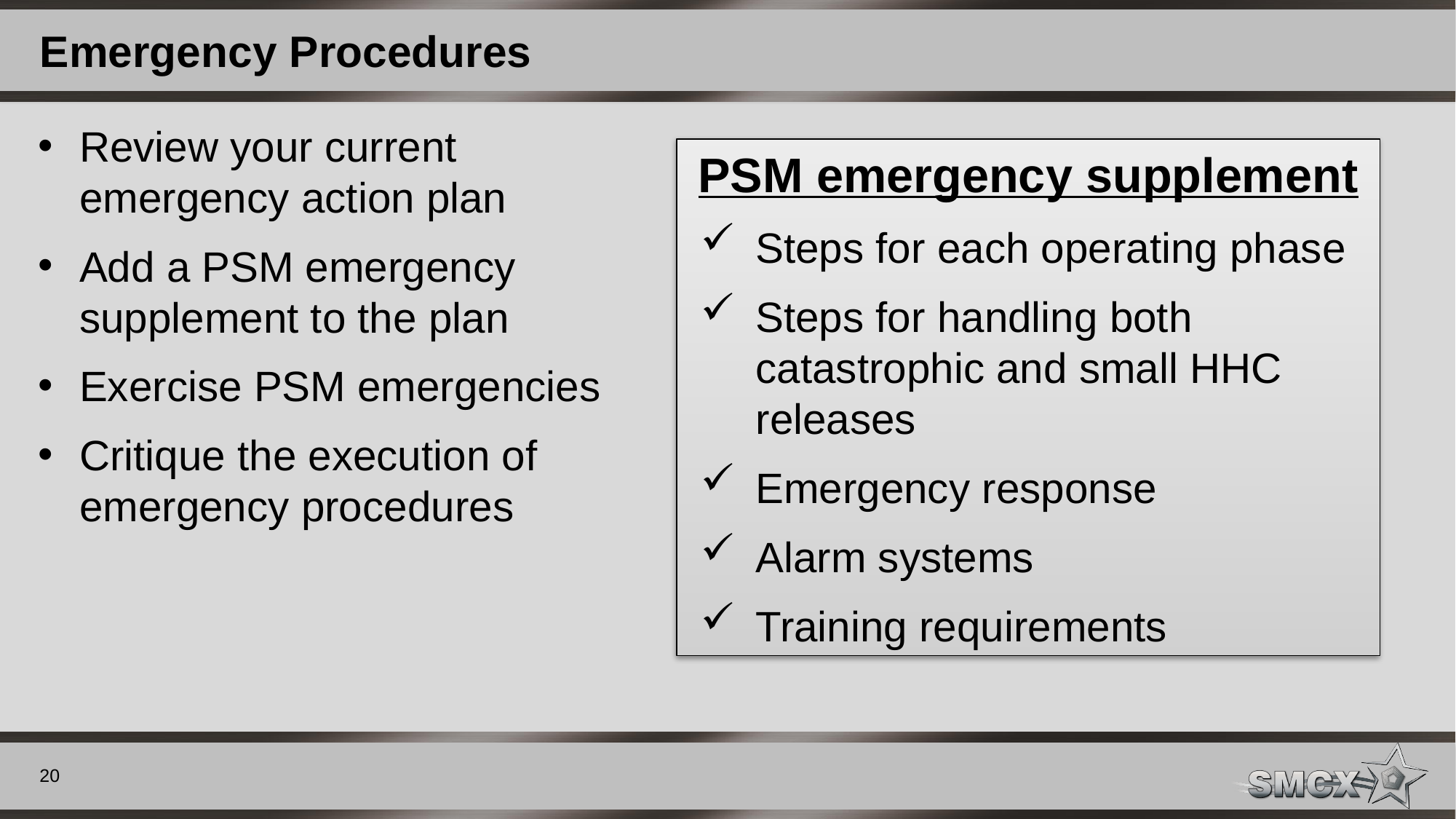

# Emergency Procedures
Review your current emergency action plan
Add a PSM emergency supplement to the plan
Exercise PSM emergencies
Critique the execution of emergency procedures
PSM emergency supplement
Steps for each operating phase
Steps for handling both catastrophic and small HHC releases
Emergency response
Alarm systems
Training requirements
20